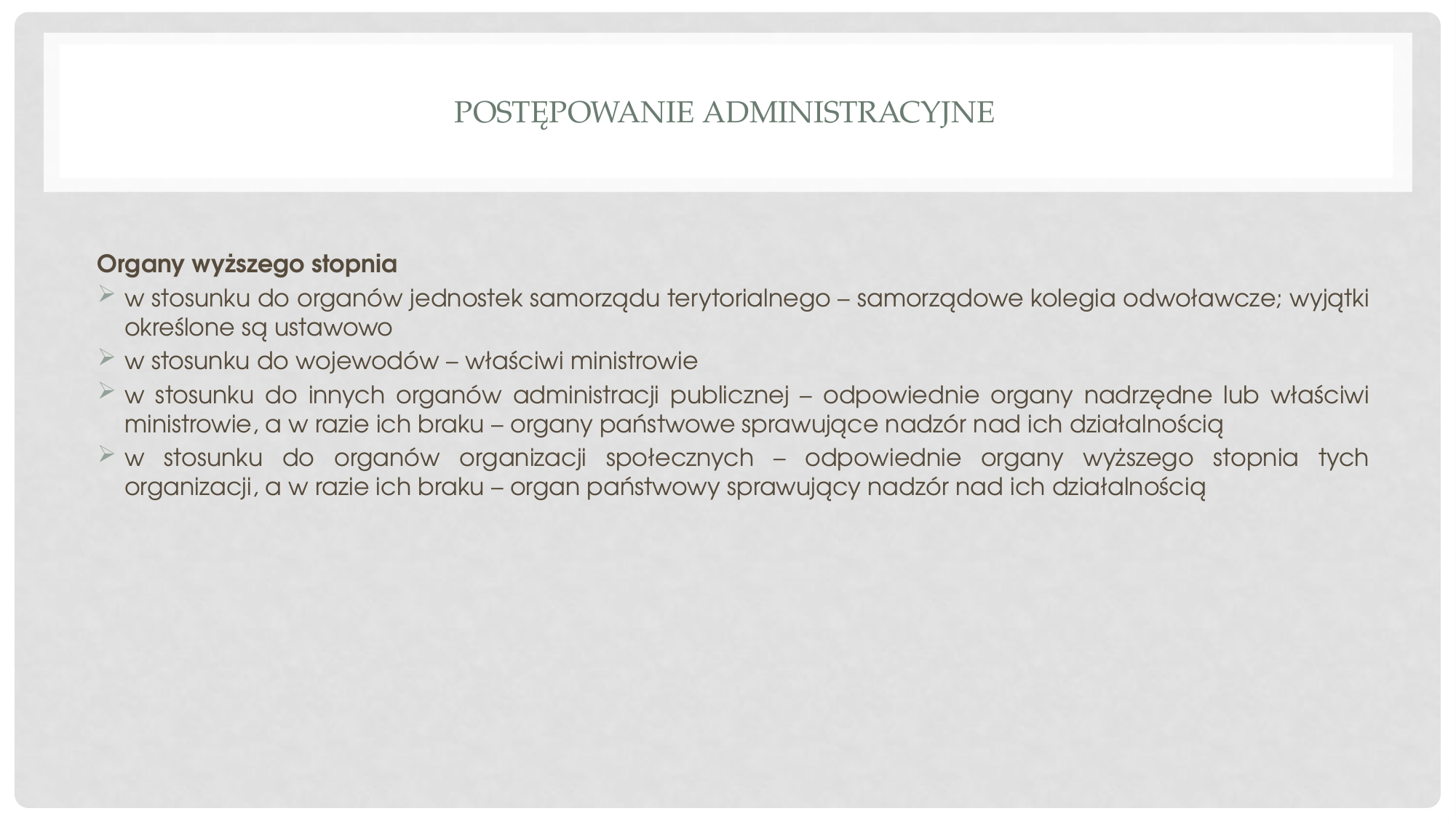

# postępowanie administracyjne

Organy wyższego stopnia
w stosunku do organów jednostek samorządu terytorialnego – samorządowe kolegia odwoławcze; wyjątki określone są ustawowo
w stosunku do wojewodów – właściwi ministrowie
w stosunku do innych organów administracji publicznej – odpowiednie organy nadrzędne lub właściwi ministrowie, a w razie ich braku – organy państwowe sprawujące nadzór nad ich działalnością
w stosunku do organów organizacji społecznych – odpowiednie organy wyższego stopnia tych organizacji, a w razie ich braku – organ państwowy sprawujący nadzór nad ich działalnością